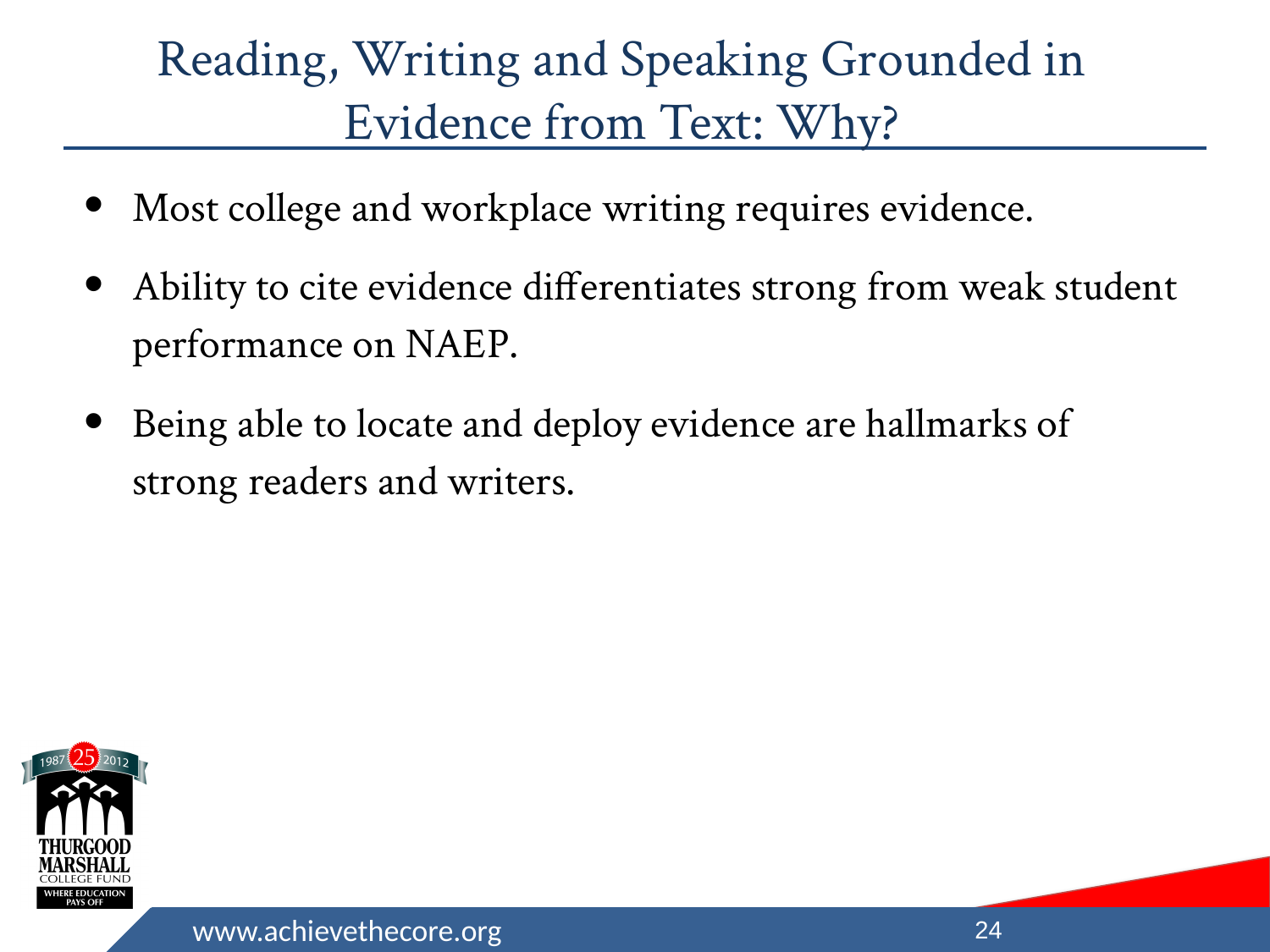

# Reading, Writing and Speaking Grounded in Evidence from Text: Why?
Most college and workplace writing requires evidence.
Ability to cite evidence differentiates strong from weak student performance on NAEP.
Being able to locate and deploy evidence are hallmarks of  strong readers and writers.
24